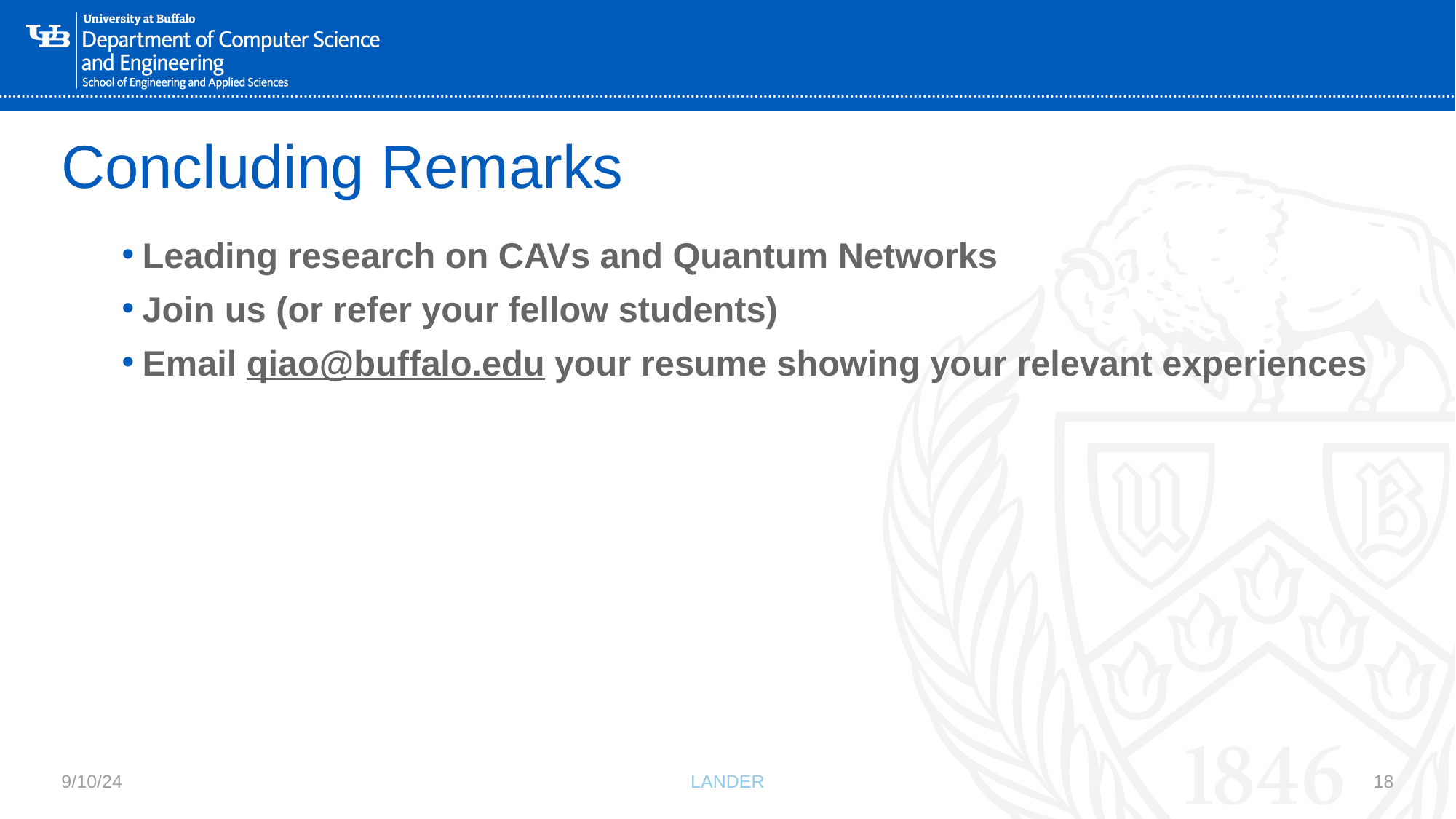

# Concluding Remarks
Leading research on CAVs and Quantum Networks
Join us (or refer your fellow students)
Email qiao@buffalo.edu your resume showing your relevant experiences

9/10/24
LANDER
18